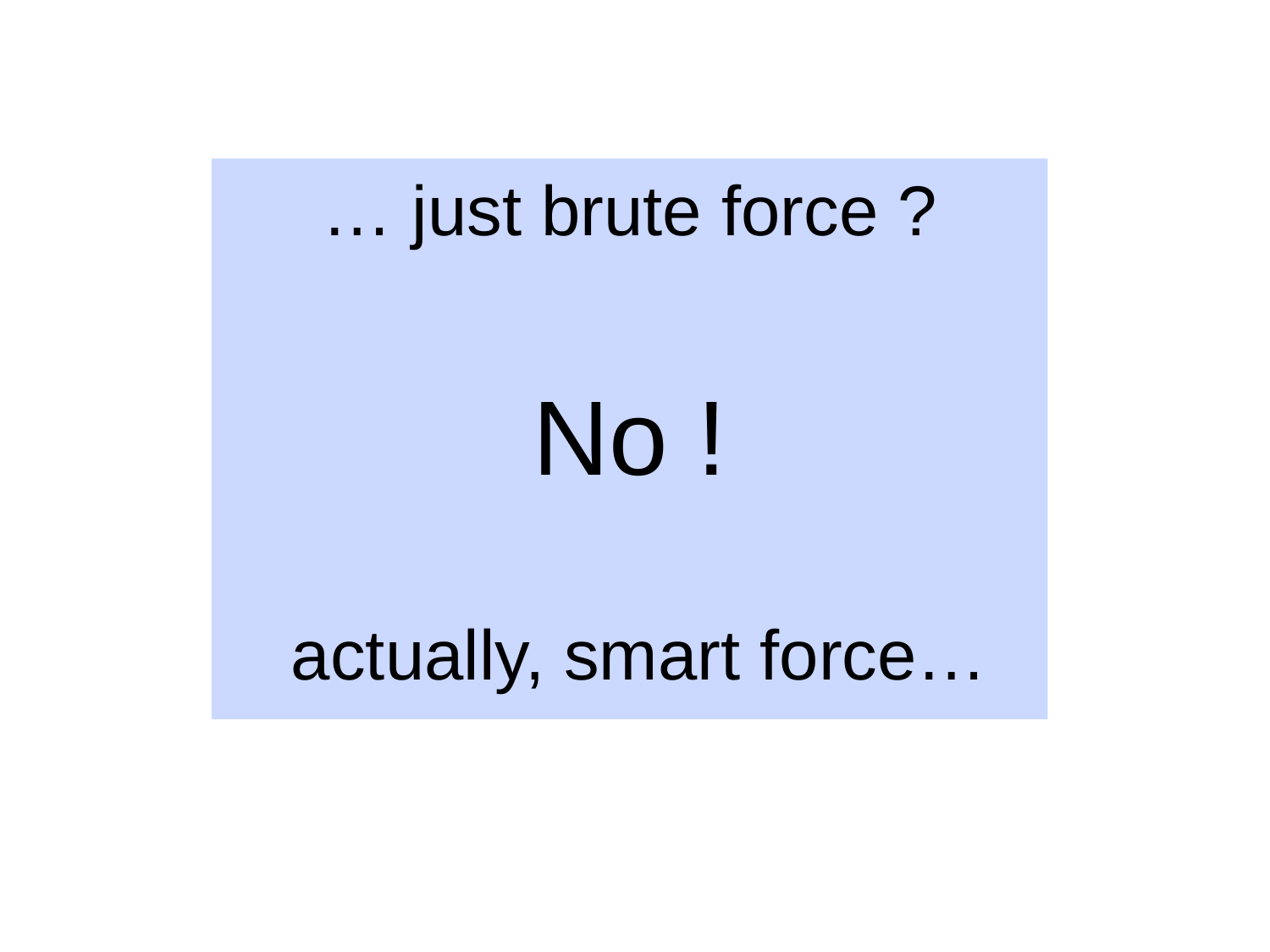

… just brute force ?

No !

 actually, smart force…